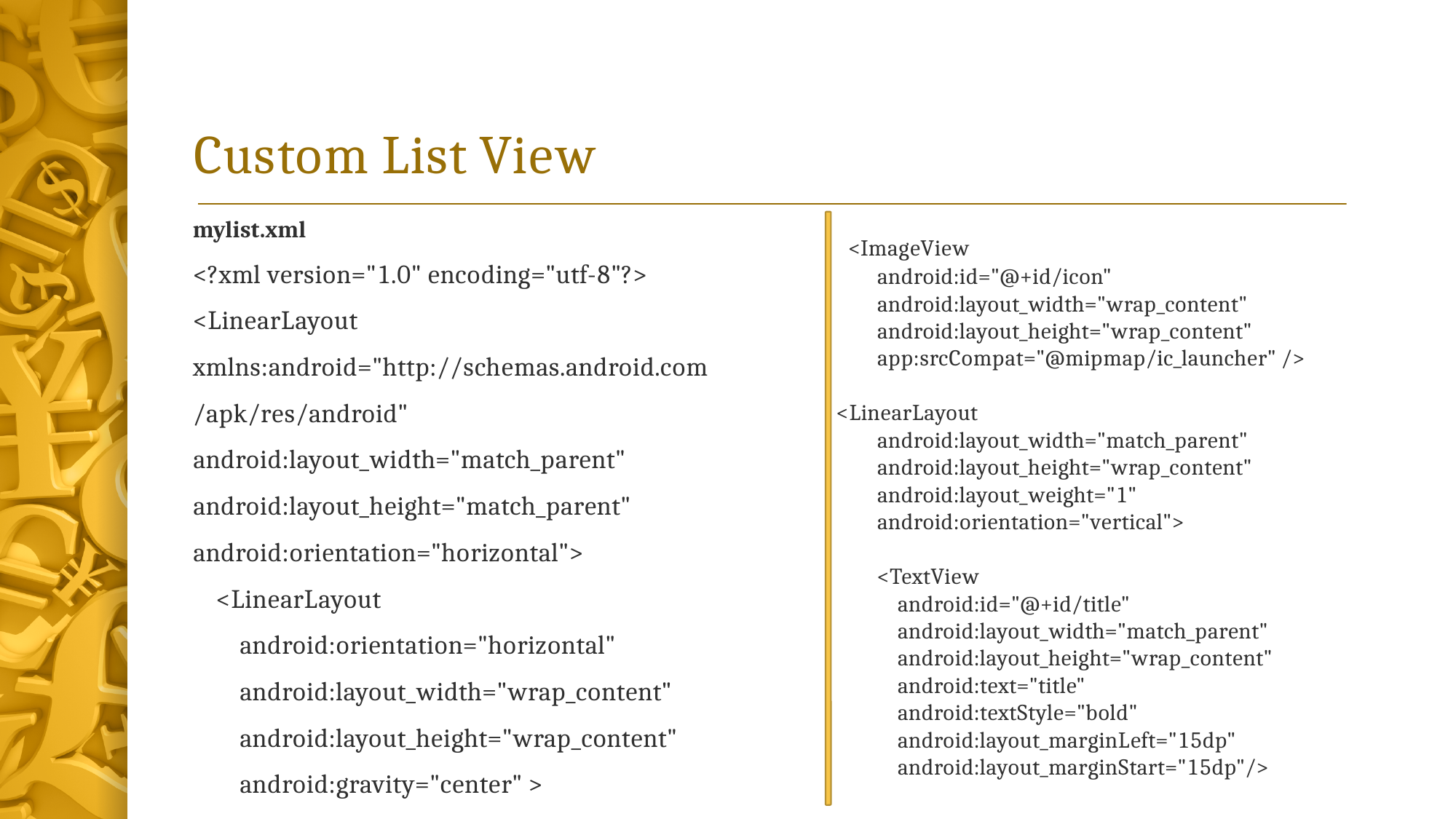

# Custom List View
mylist.xml
<?xml version="1.0" encoding="utf-8"?>
<LinearLayout
xmlns:android="http://schemas.android.com
/apk/res/android"
android:layout_width="match_parent"
android:layout_height="match_parent"
android:orientation="horizontal">
    <LinearLayout
        android:orientation="horizontal"
        android:layout_width="wrap_content"
        android:layout_height="wrap_content"
        android:gravity="center" >

  <ImageView
        android:id="@+id/icon"
        android:layout_width="wrap_content"
        android:layout_height="wrap_content"
        app:srcCompat="@mipmap/ic_launcher" />

<LinearLayout
        android:layout_width="match_parent"
        android:layout_height="wrap_content"
        android:layout_weight="1"
        android:orientation="vertical">

        <TextView
            android:id="@+id/title"
            android:layout_width="match_parent"
            android:layout_height="wrap_content"
            android:text="title"
            android:textStyle="bold"
            android:layout_marginLeft="15dp"
            android:layout_marginStart="15dp"/>